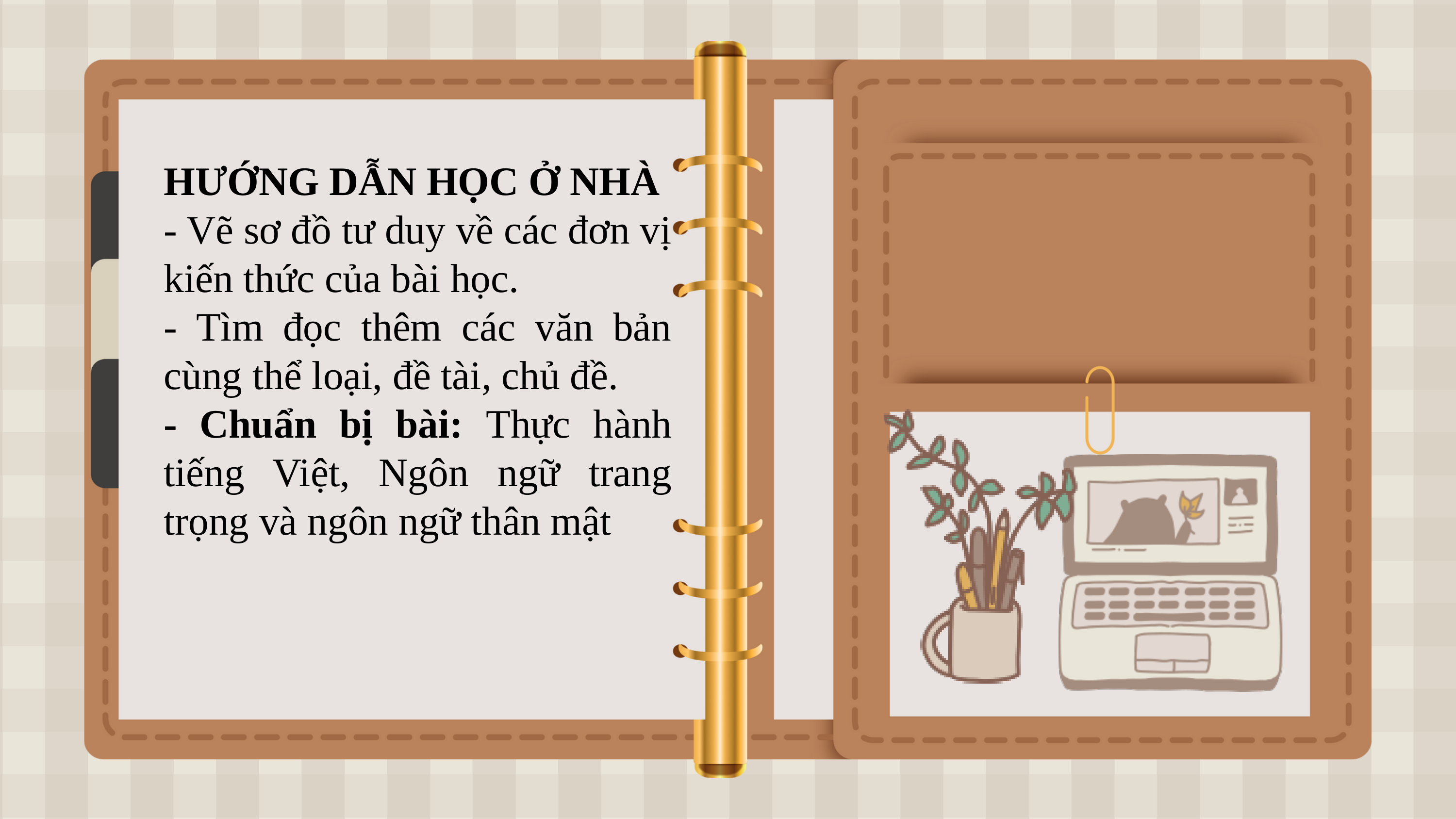

HƯỚNG DẪN HỌC Ở NHÀ
- Vẽ sơ đồ tư duy về các đơn vị kiến thức của bài học.
- Tìm đọc thêm các văn bản cùng thể loại, đề tài, chủ đề.
- Chuẩn bị bài: Thực hành tiếng Việt, Ngôn ngữ trang trọng và ngôn ngữ thân mật